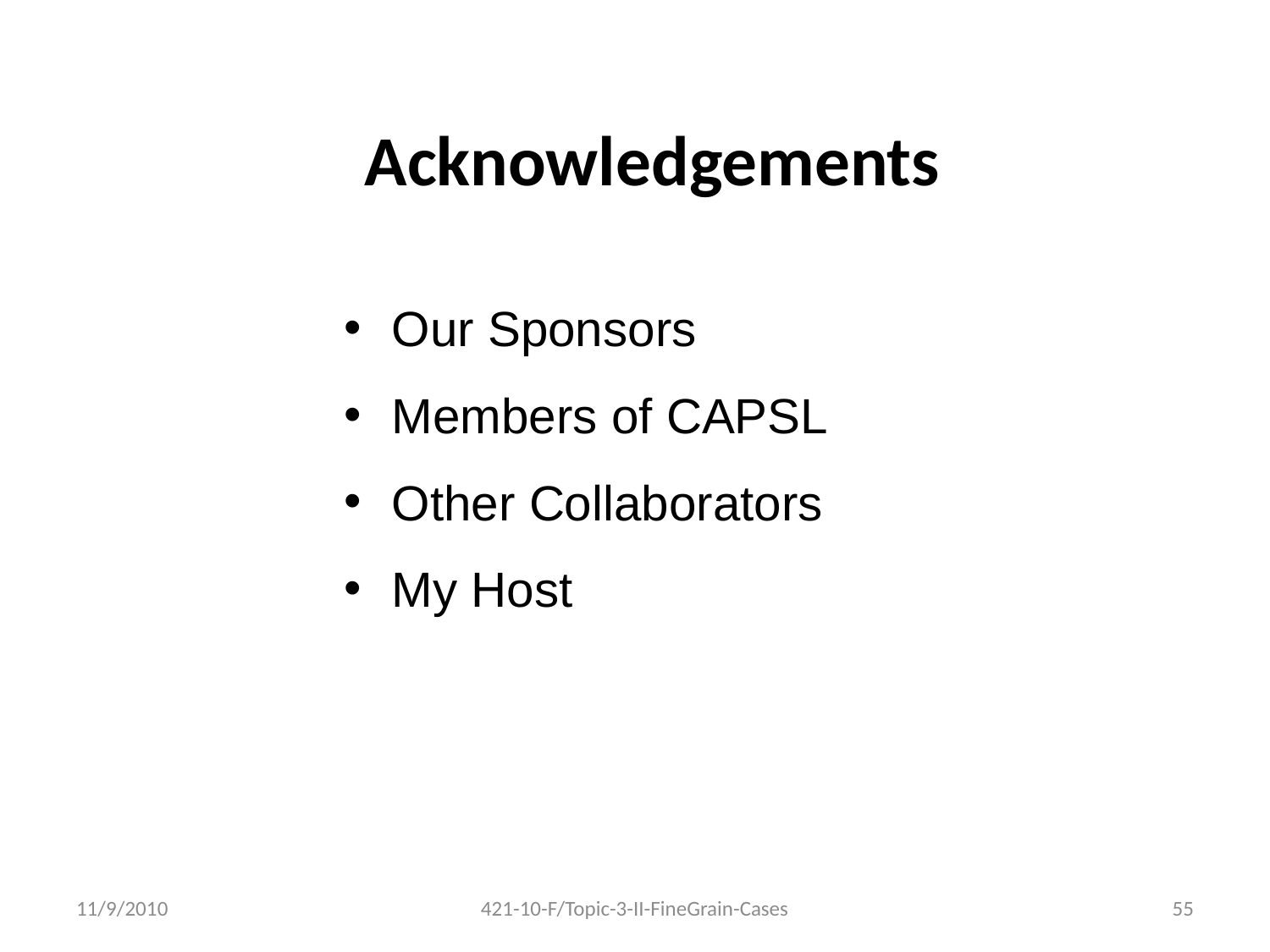

# Acknowledgements
Our Sponsors
Members of CAPSL
Other Collaborators
My Host

11/9/2010
421-10-F/Topic-3-II-FineGrain-Cases
55